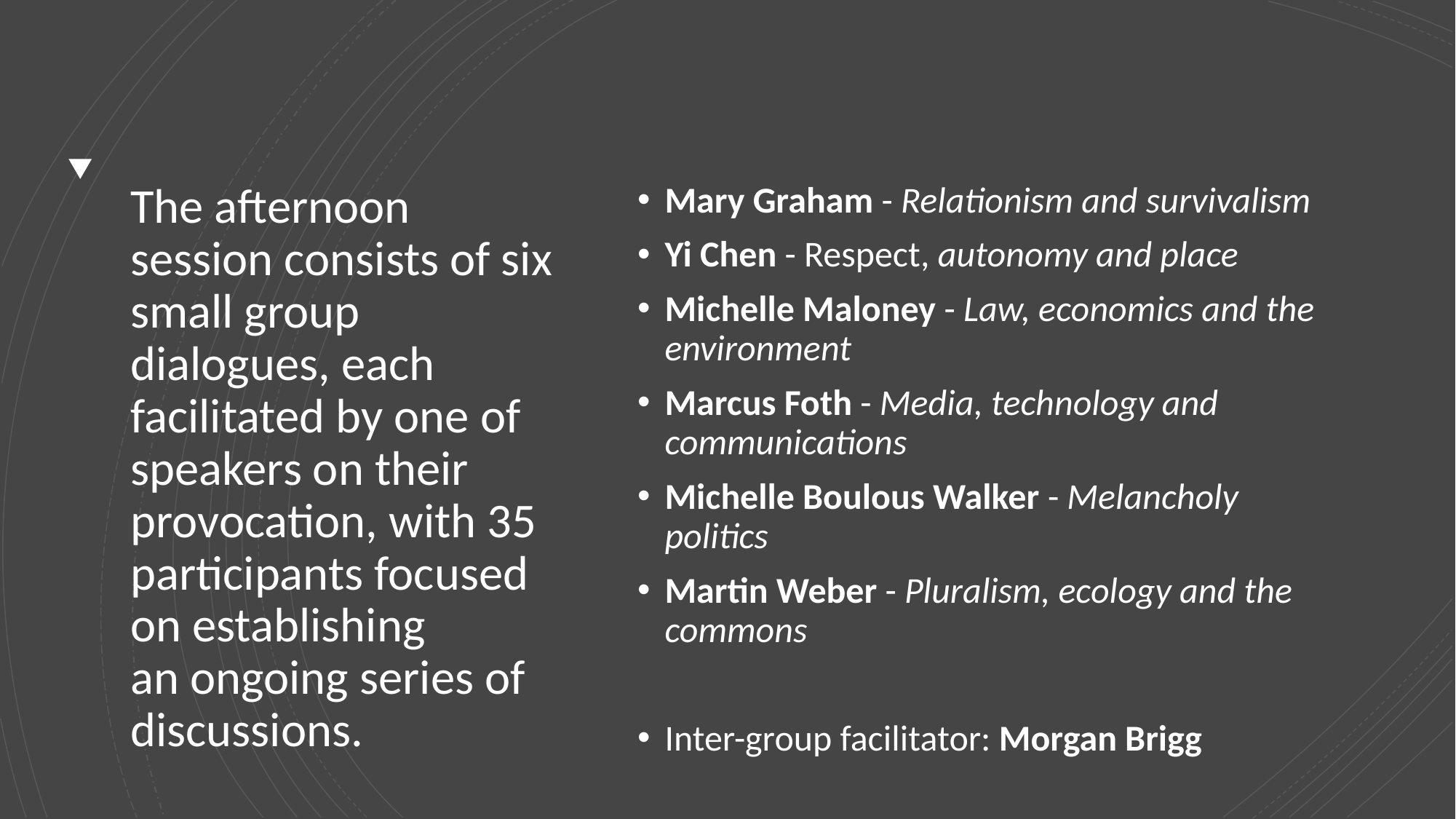

# The afternoon session consists of six small group dialogues, each facilitated by one of speakers on their provocation, with 35 participants focused on establishing an ongoing series of discussions.
Mary Graham - Relationism and survivalism
Yi Chen - Respect, autonomy and place
Michelle Maloney - Law, economics and the environment
Marcus Foth - Media, technology and communications
Michelle Boulous Walker - Melancholy politics
Martin Weber - Pluralism, ecology and the commons

Inter-group facilitator: Morgan Brigg